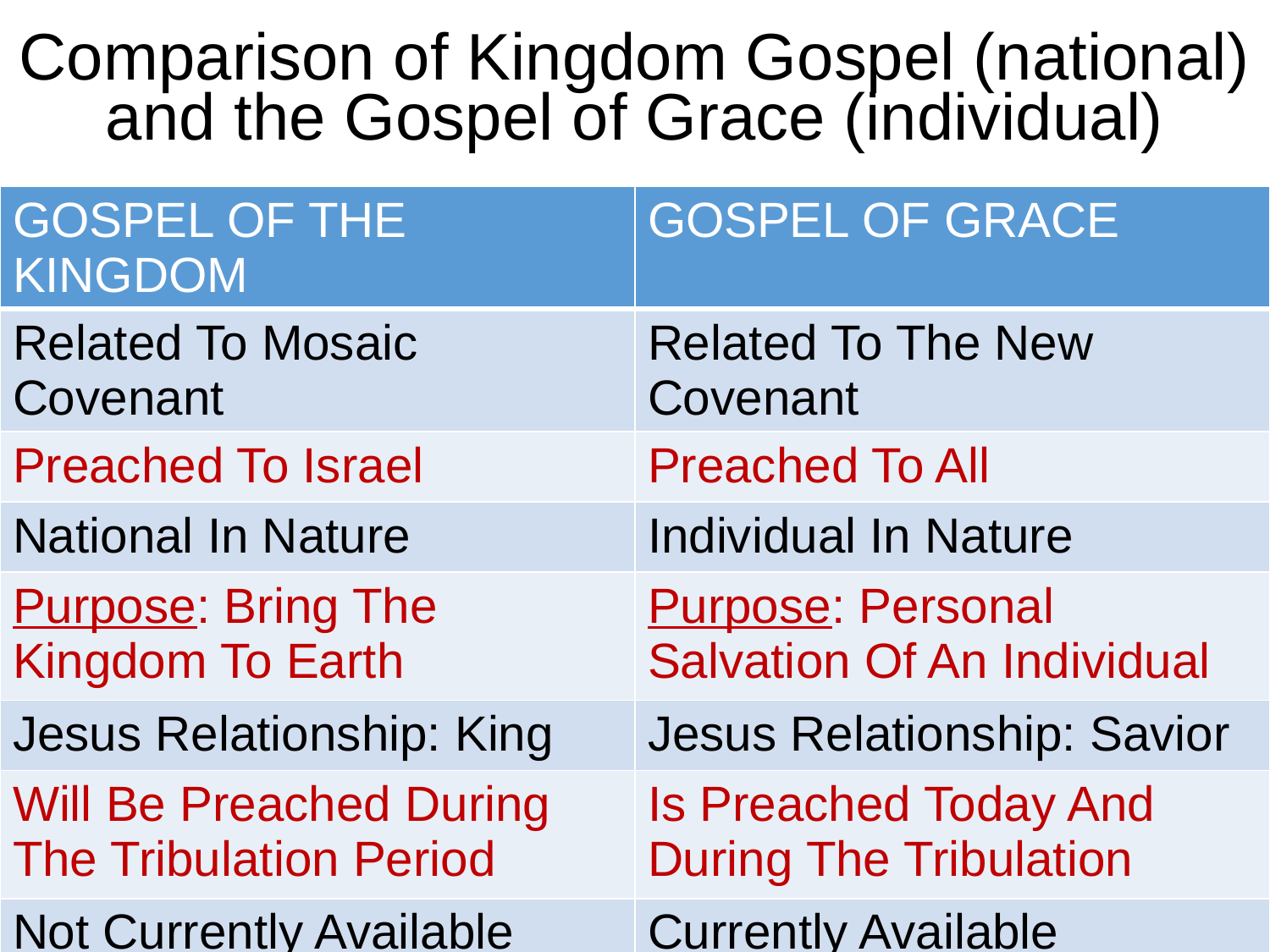

# Comparison of Kingdom Gospel (national) and the Gospel of Grace (individual)
| GOSPEL OF THE KINGDOM | GOSPEL OF GRACE |
| --- | --- |
| Related To Mosaic Covenant | Related To The New Covenant |
| Preached To Israel | Preached To All |
| National In Nature | Individual In Nature |
| Purpose: Bring The Kingdom To Earth | Purpose: Personal Salvation Of An Individual |
| Jesus Relationship: King | Jesus Relationship: Savior |
| Will Be Preached During The Tribulation Period | Is Preached Today And During The Tribulation |
| Not Currently Available | Currently Available |
| Preached By The Church? NO | Preached By The Church? YES |